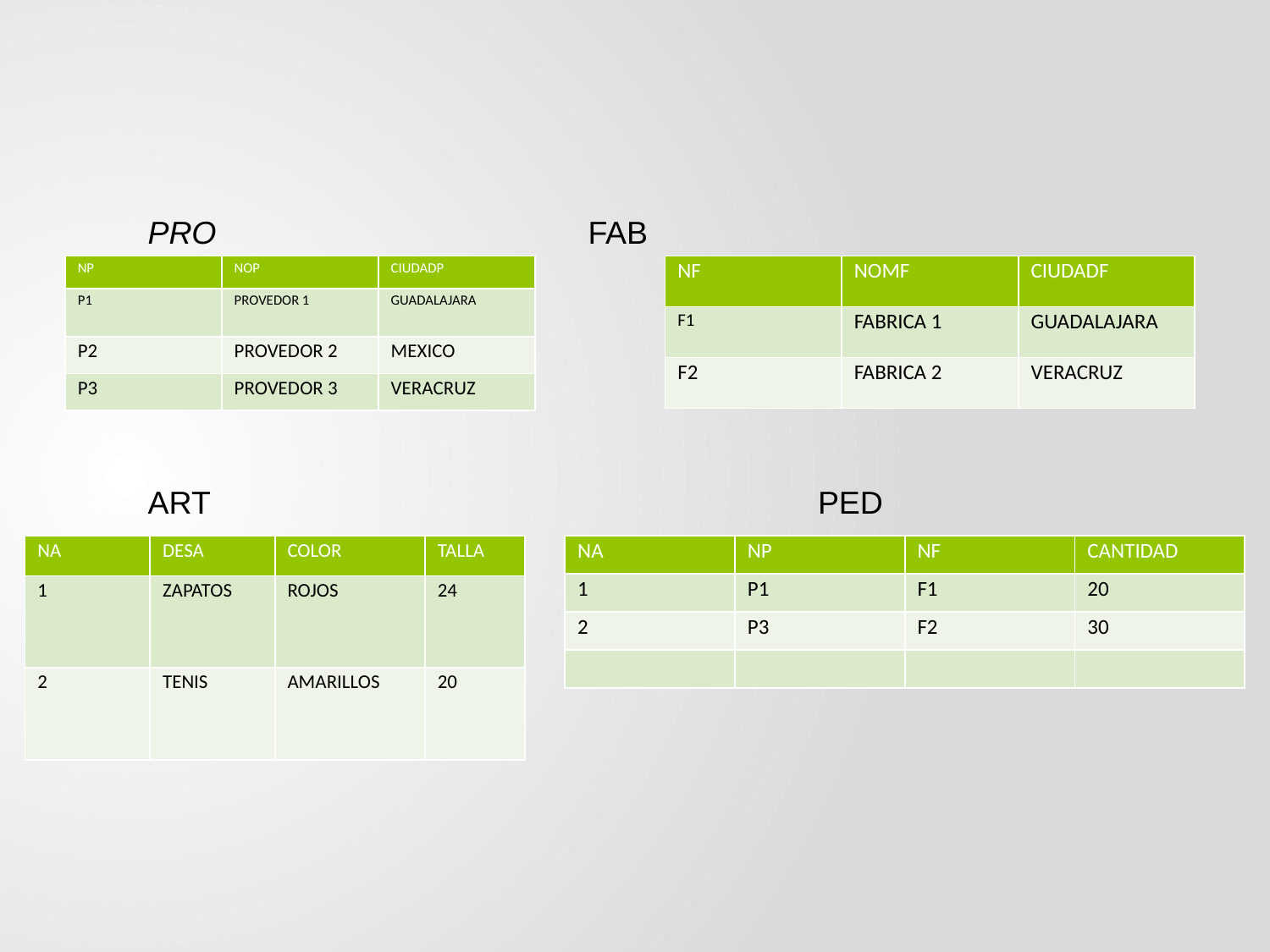

PRO
FAB
| NP | NOP | CIUDADP |
| --- | --- | --- |
| P1 | PROVEDOR 1 | GUADALAJARA |
| P2 | PROVEDOR 2 | MEXICO |
| P3 | PROVEDOR 3 | VERACRUZ |
| NF | NOMF | CIUDADF |
| --- | --- | --- |
| F1 | FABRICA 1 | GUADALAJARA |
| F2 | FABRICA 2 | VERACRUZ |
ART
PED
| NA | DESA | COLOR | TALLA |
| --- | --- | --- | --- |
| 1 | ZAPATOS | ROJOS | 24 |
| 2 | TENIS | AMARILLOS | 20 |
| NA | NP | NF | CANTIDAD |
| --- | --- | --- | --- |
| 1 | P1 | F1 | 20 |
| 2 | P3 | F2 | 30 |
|  |  |  |  |